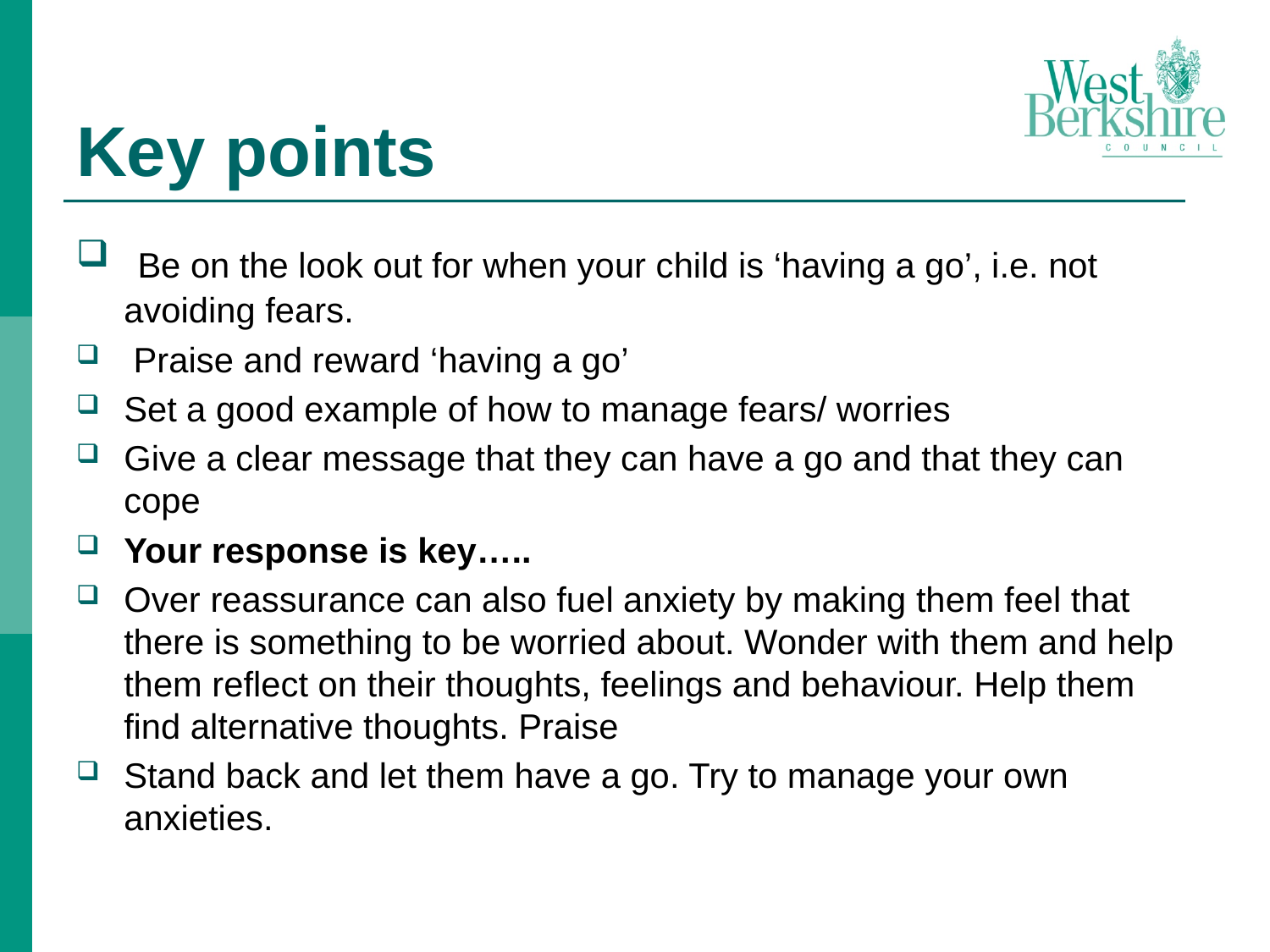

# Key points
 Be on the look out for when your child is ‘having a go’, i.e. not avoiding fears.
 Praise and reward ‘having a go’
Set a good example of how to manage fears/ worries
Give a clear message that they can have a go and that they can cope
Your response is key…..
Over reassurance can also fuel anxiety by making them feel that there is something to be worried about. Wonder with them and help them reflect on their thoughts, feelings and behaviour. Help them find alternative thoughts. Praise
Stand back and let them have a go. Try to manage your own anxieties.